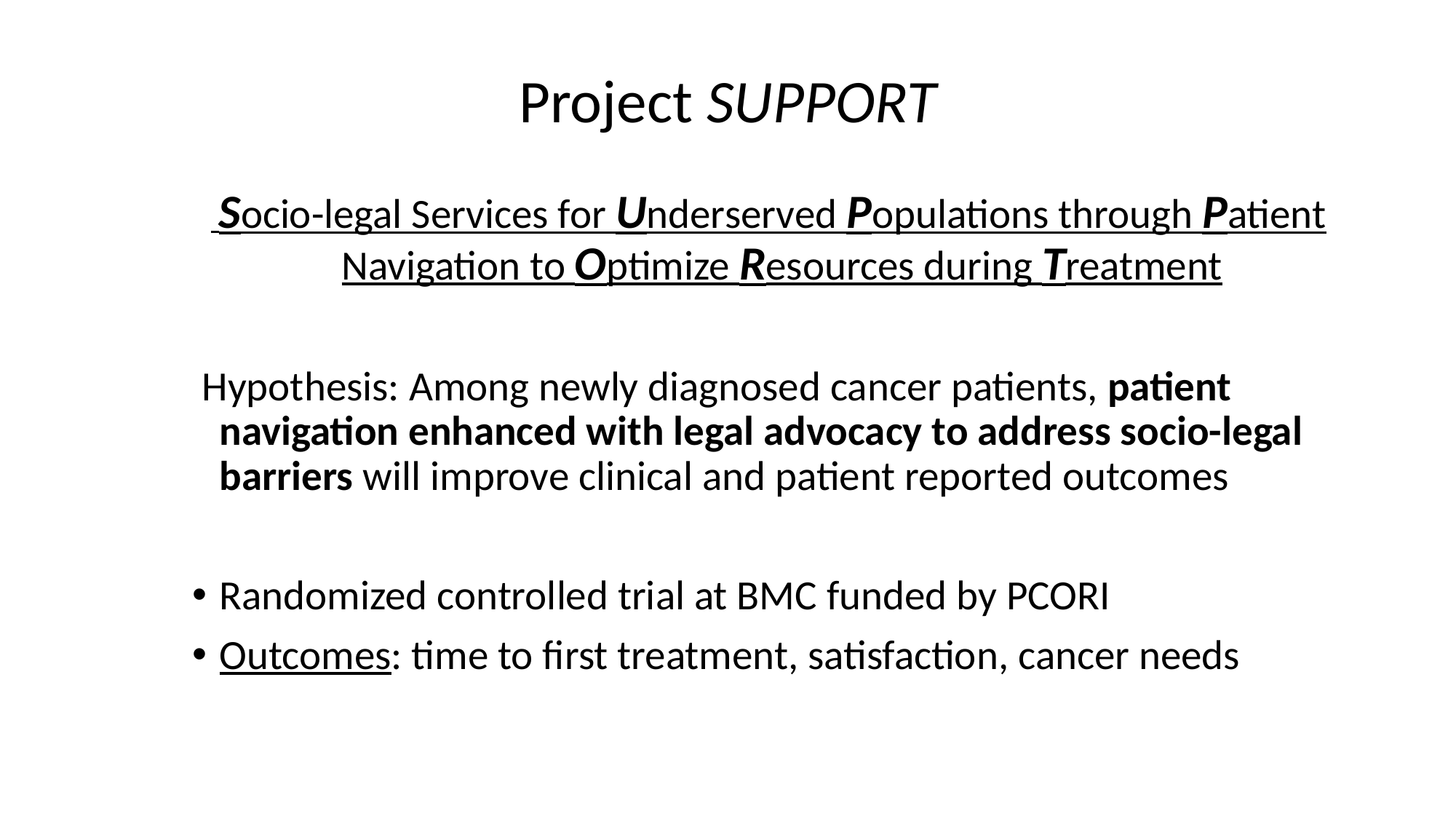

# Project SUPPORT
 Socio-legal Services for Underserved Populations through Patient Navigation to Optimize Resources during Treatment

 Hypothesis: Among newly diagnosed cancer patients, patient navigation enhanced with legal advocacy to address socio-legal barriers will improve clinical and patient reported outcomes

Randomized controlled trial at BMC funded by PCORI
Outcomes: time to first treatment, satisfaction, cancer needs